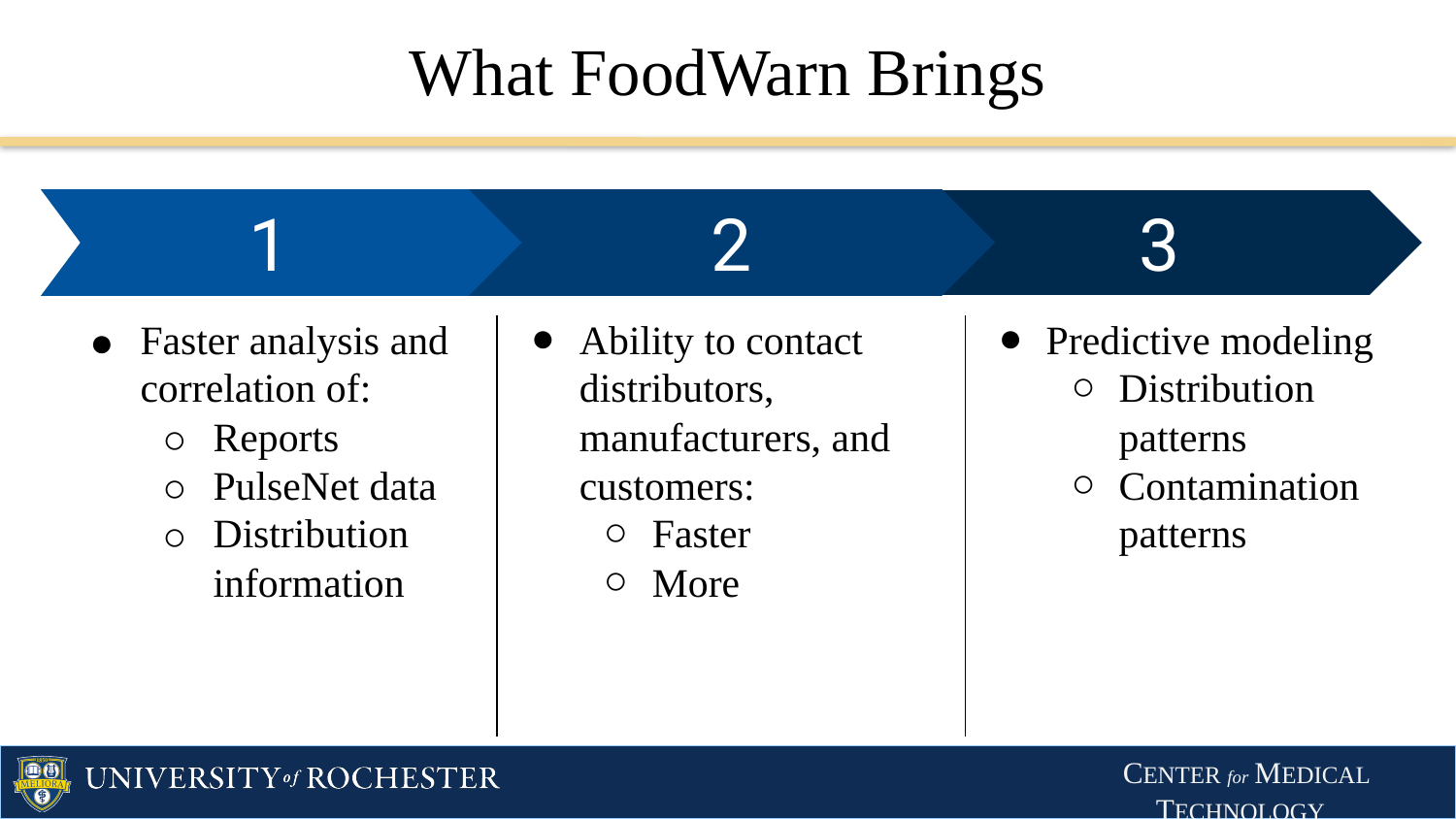

# What FoodWarn Brings
2
Ability to contact distributors, manufacturers, and customers:
Faster
More
3
Predictive modeling
Distribution patterns
Contamination patterns

1
Faster analysis and correlation of:
Reports
PulseNet data
Distribution information